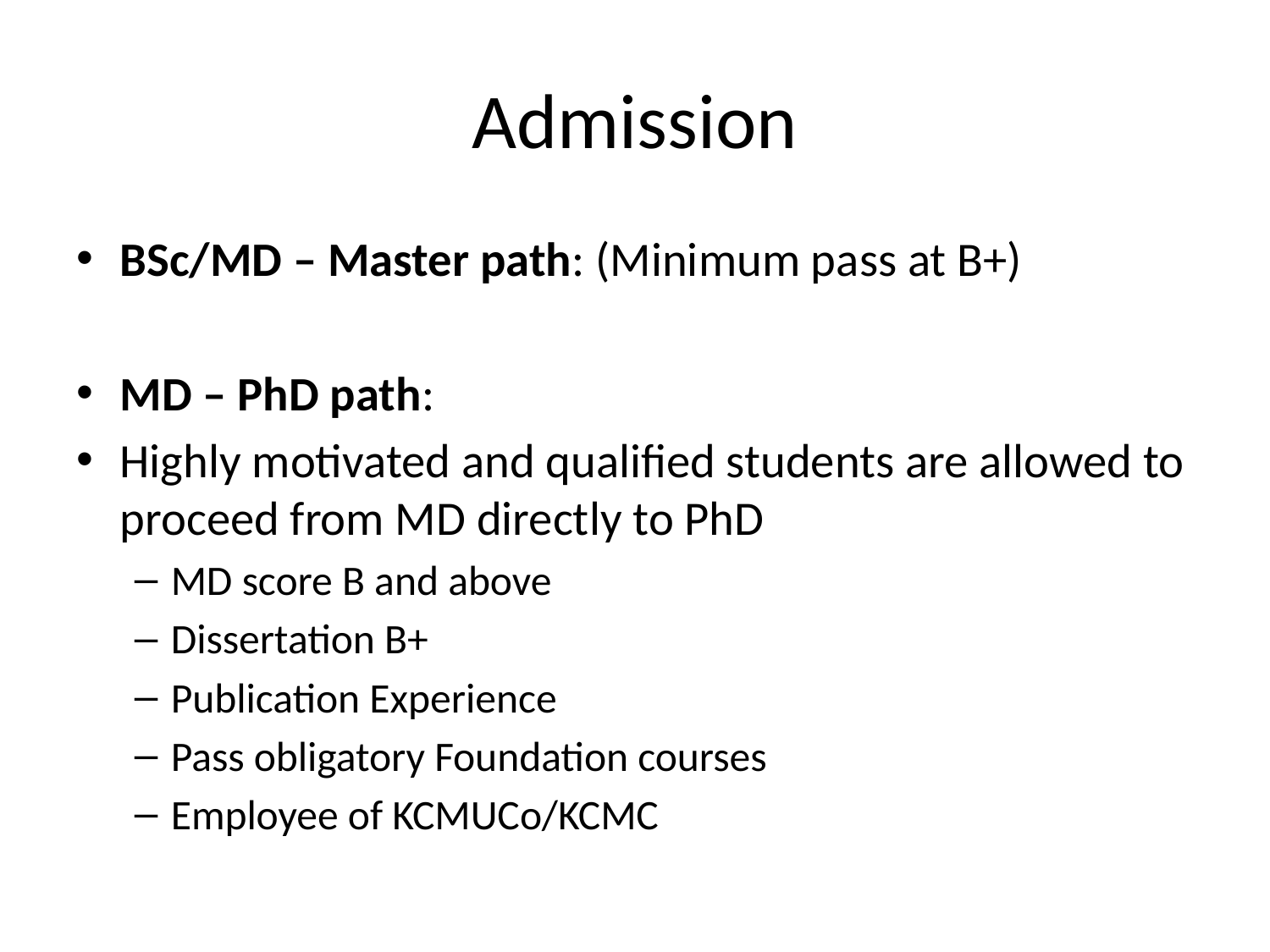

# Admission
BSc/MD – Master path: (Minimum pass at B+)

MD – PhD path:
Highly motivated and qualified students are allowed to proceed from MD directly to PhD
MD score B and above
Dissertation B+
Publication Experience
Pass obligatory Foundation courses
Employee of KCMUCo/KCMC